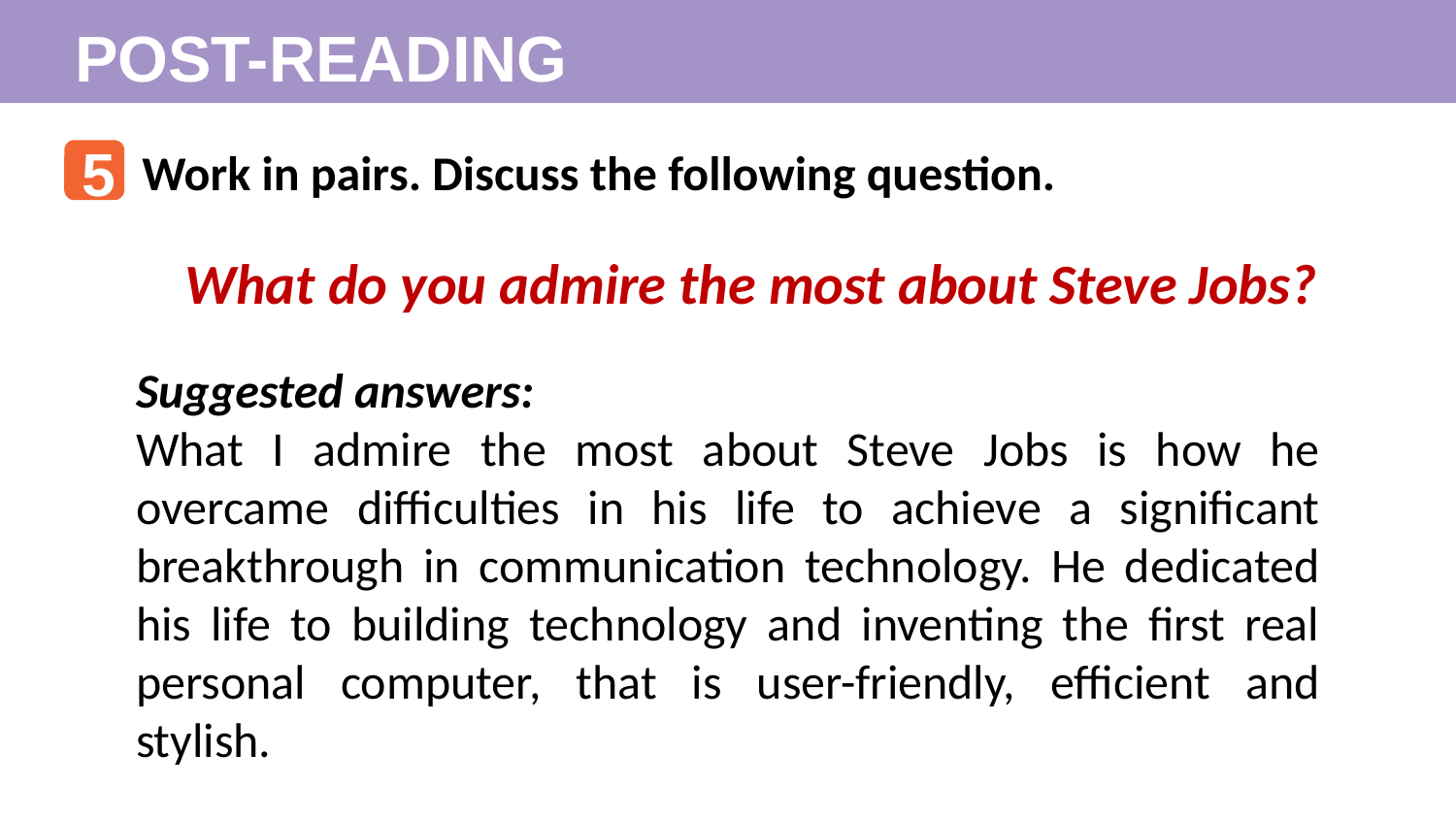

POST-READING
5
Work in pairs. Discuss the following question.

What do you admire the most about Steve Jobs?
Suggested answers:
What I admire the most about Steve Jobs is how he overcame difficulties in his life to achieve a significant breakthrough in communication technology. He dedicated his life to building technology and inventing the first real personal computer, that is user-friendly, efficient and stylish.